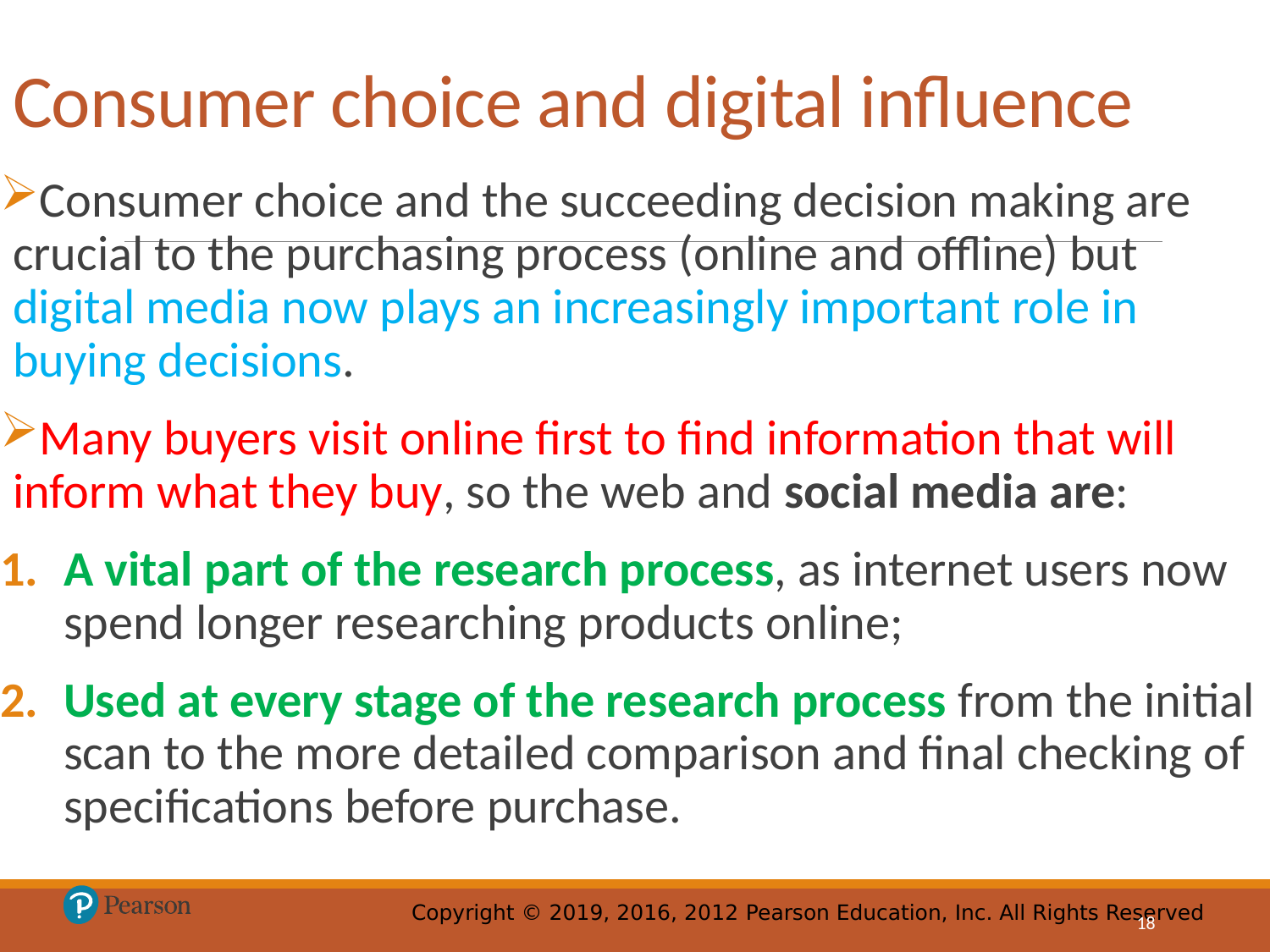

# Consumer choice and digital influence
Consumer choice and the succeeding decision making are crucial to the purchasing process (online and offline) but digital media now plays an increasingly important role in buying decisions.
Many buyers visit online first to find information that will inform what they buy, so the web and social media are:
A vital part of the research process, as internet users now spend longer researching products online;
Used at every stage of the research process from the initial scan to the more detailed comparison and final checking of specifications before purchase.

18